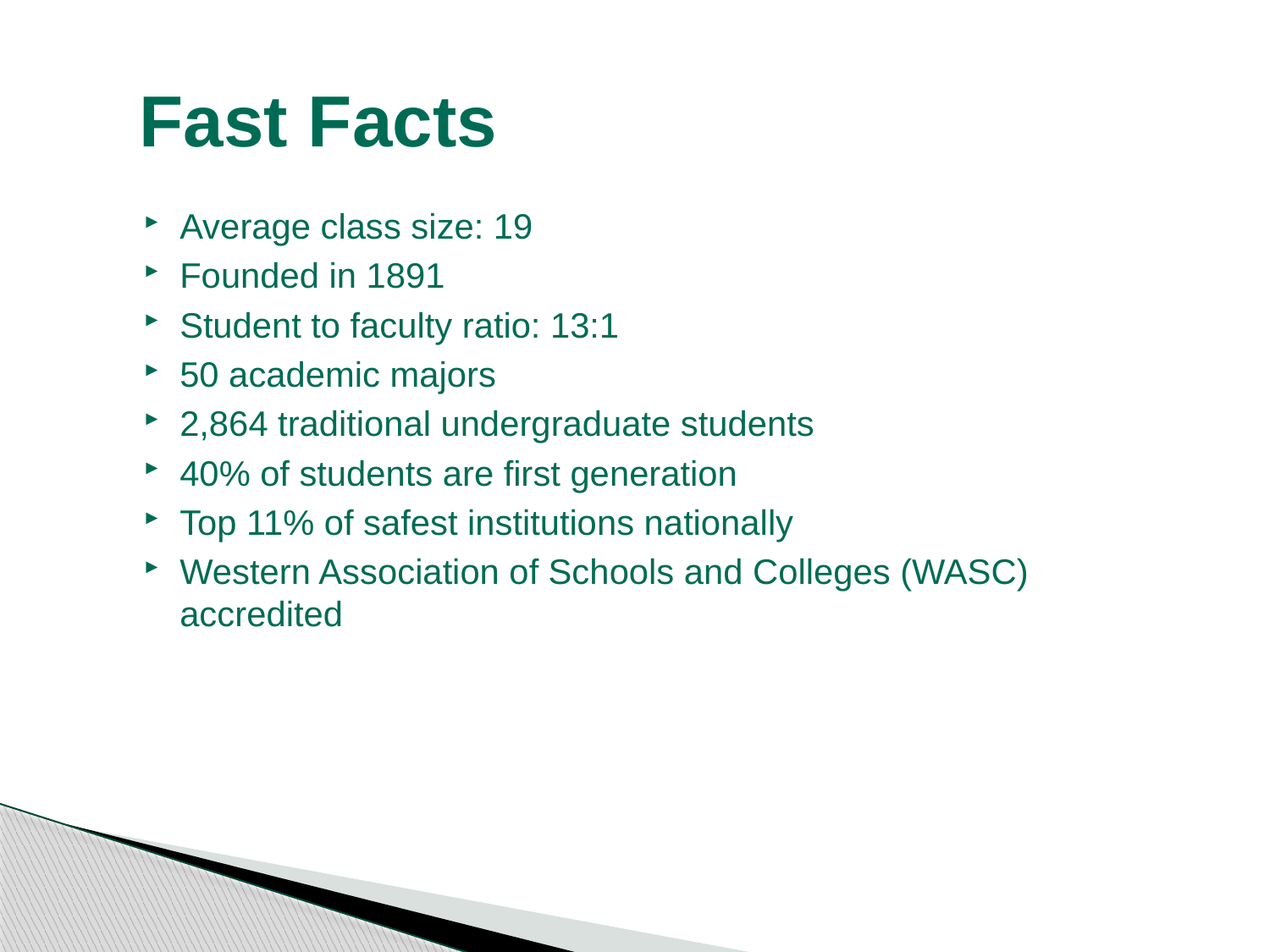

# Fast Facts

Average class size: 19
Founded in 1891
Student to faculty ratio: 13:1
50 academic majors
2,864 traditional undergraduate students
40% of students are first generation
Top 11% of safest institutions nationally
Western Association of Schools and Colleges (WASC) accredited

laverne.edu/admission